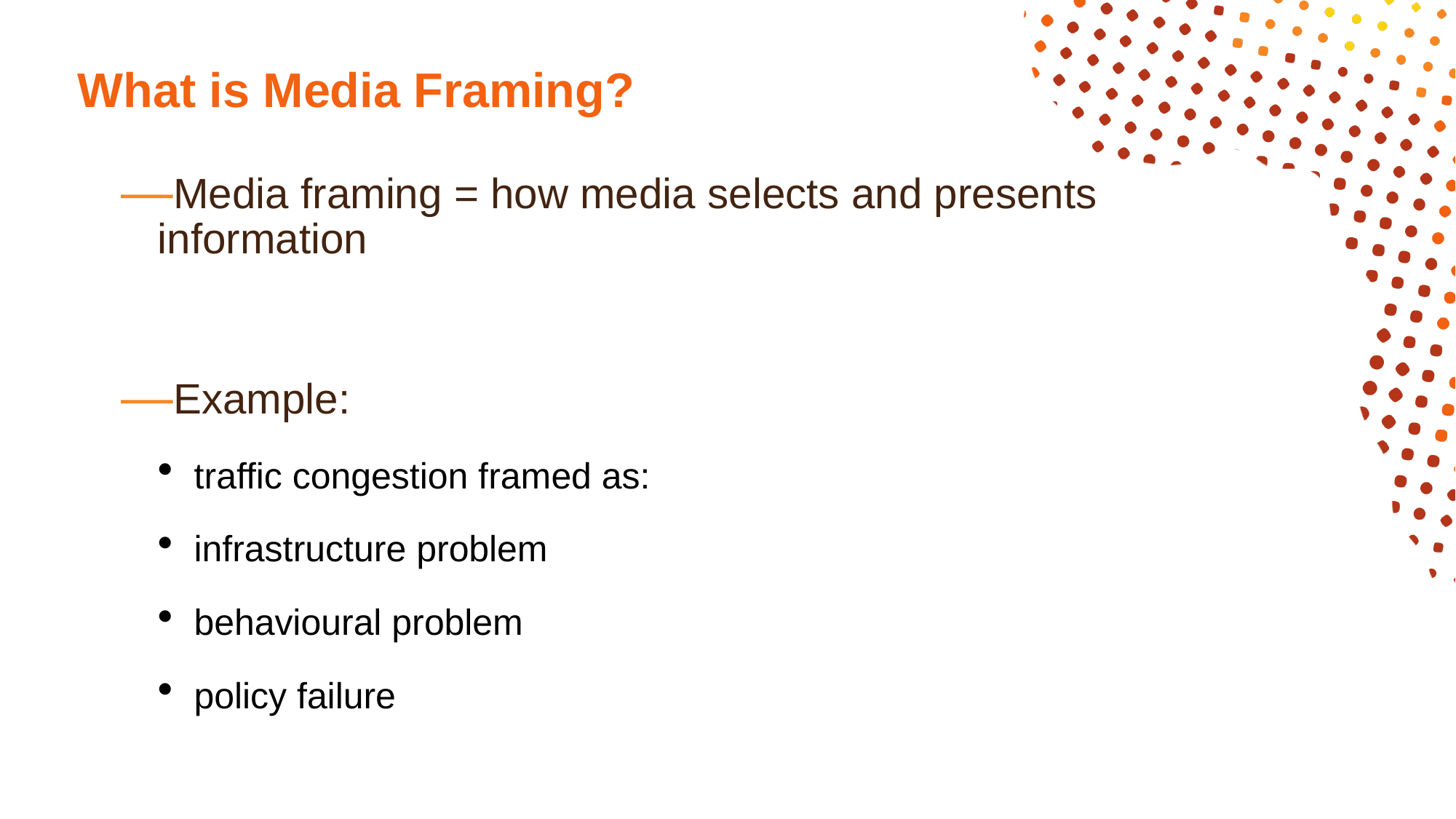

# What is Media Framing?
Media framing = how media selects and presents information

Example:
traffic congestion framed as:
infrastructure problem
behavioural problem
policy failure